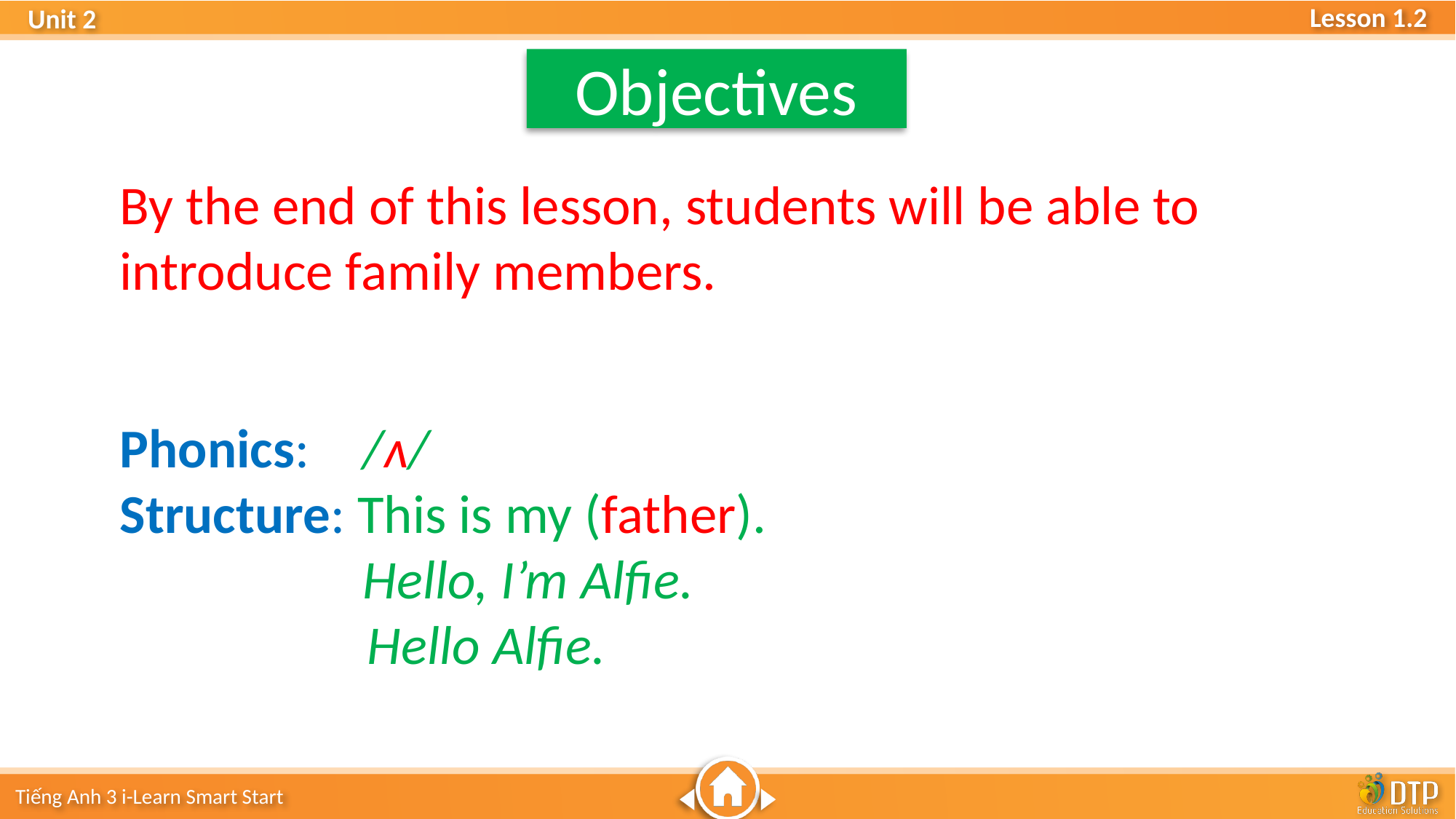

Objectives
By the end of this lesson, students will be able to introduce family members.

Phonics: 	  /ʌ/
Structure: This is my (father).
		  Hello, I’m Alfie.
                    Hello Alfie.